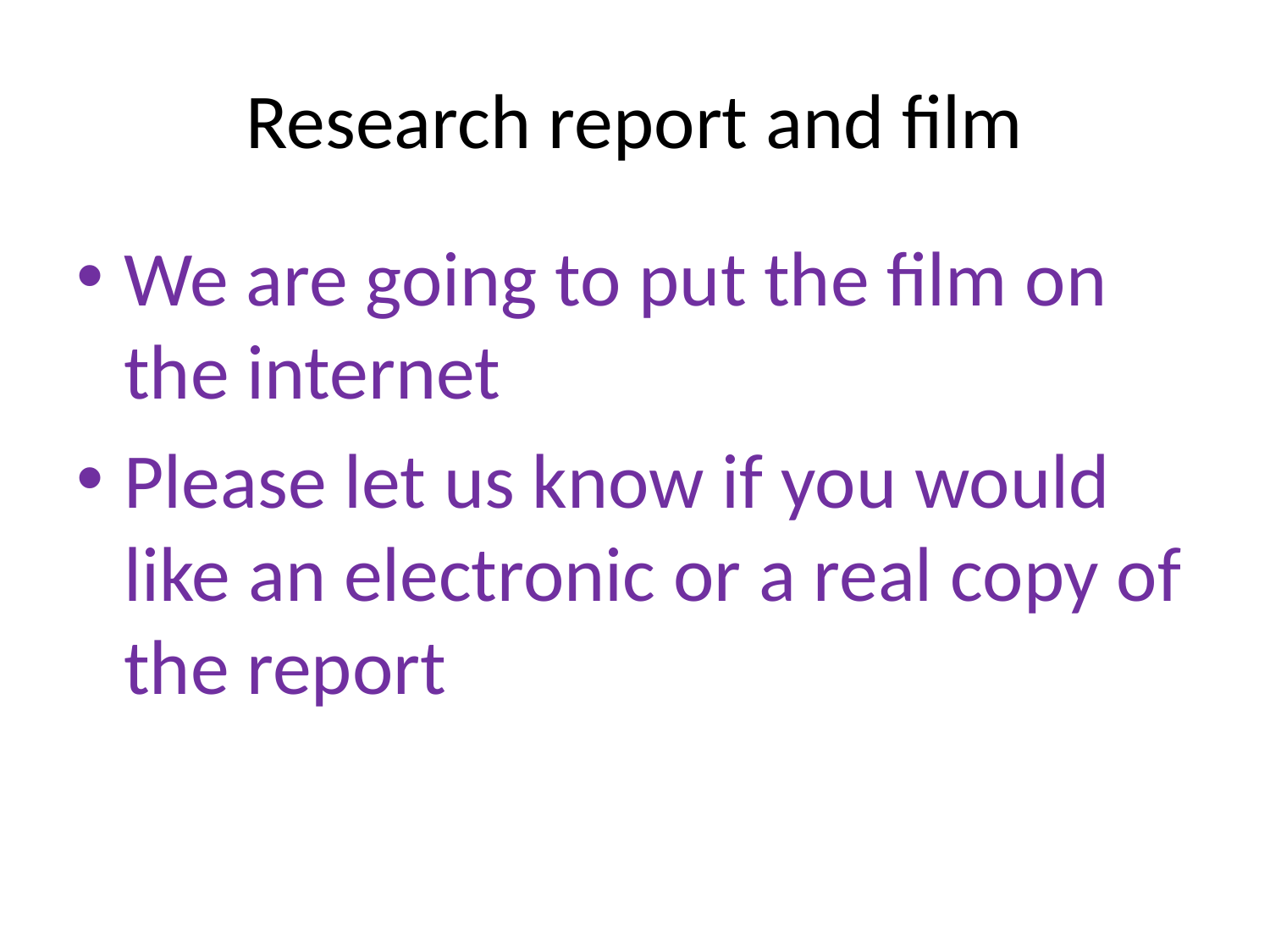

# Research report and film
We are going to put the film on the internet
Please let us know if you would like an electronic or a real copy of the report